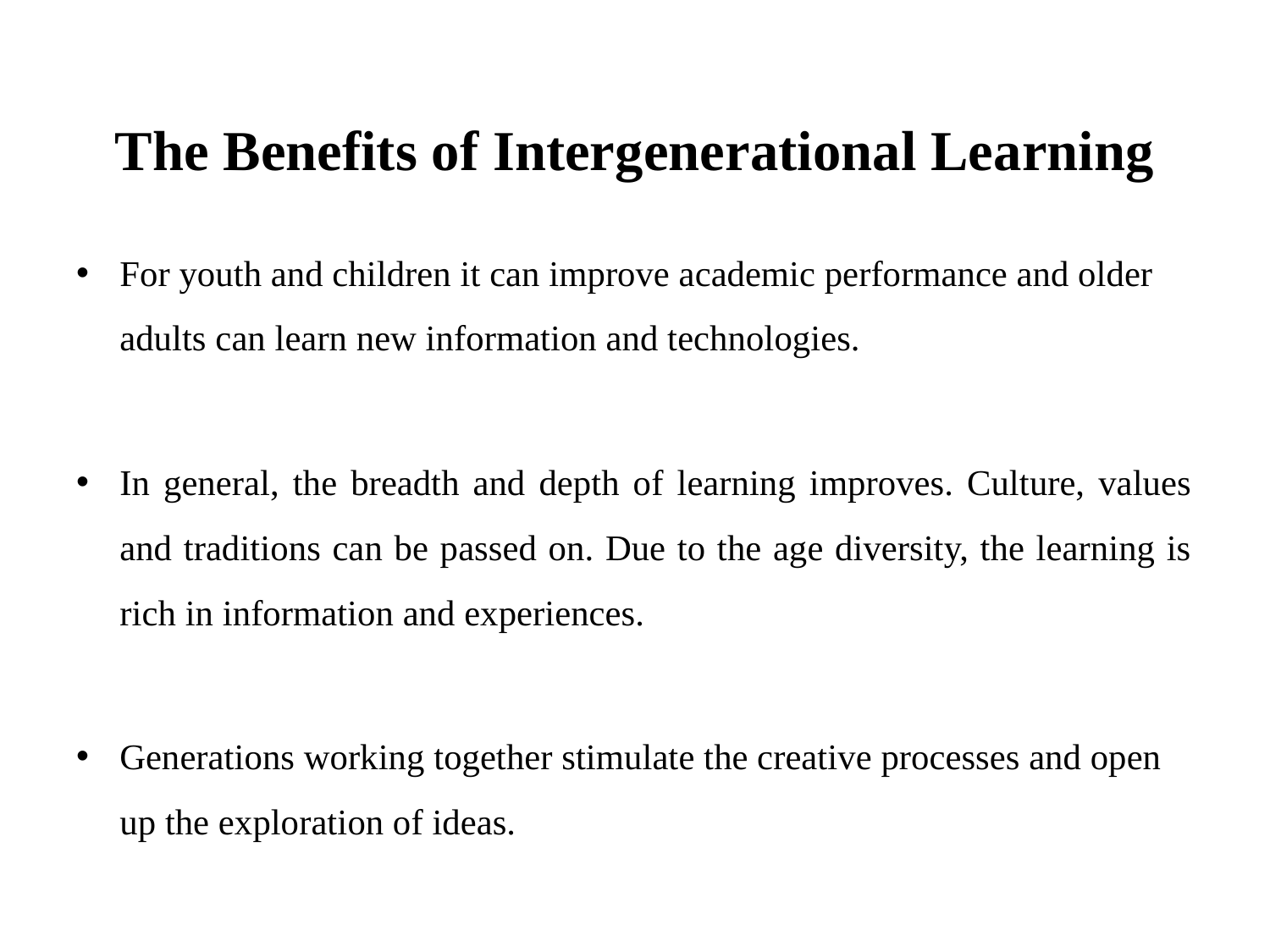

# The Benefits of Intergenerational Learning
For youth and children it can improve academic performance and older adults can learn new information and technologies.

In general, the breadth and depth of learning improves. Culture, values and traditions can be passed on. Due to the age diversity, the learning is rich in information and experiences.

Generations working together stimulate the creative processes and open up the exploration of ideas.